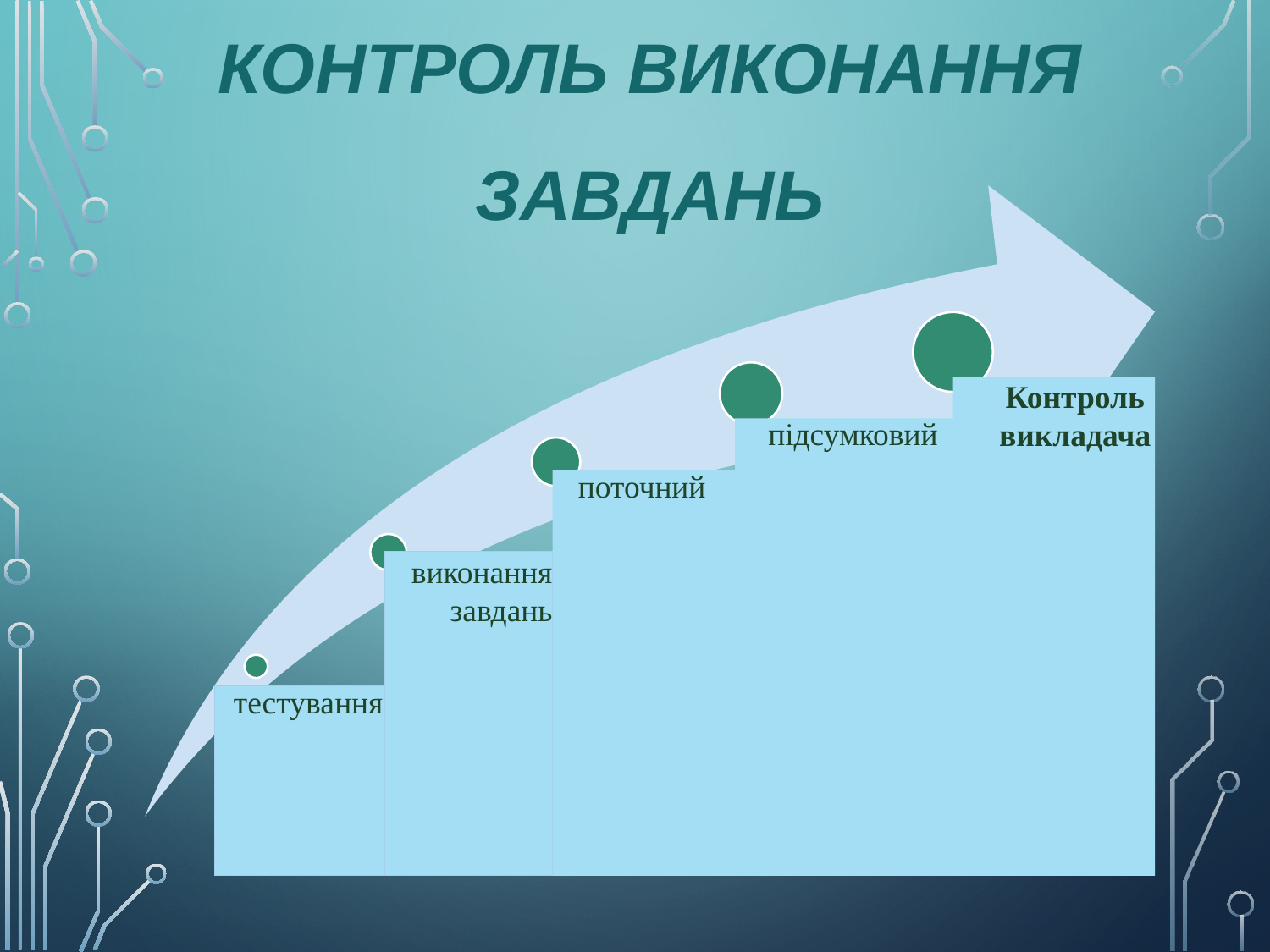

контроль виконання завдань
тестування
виконання завдань
поточний
підсумковий
Контроль викладача